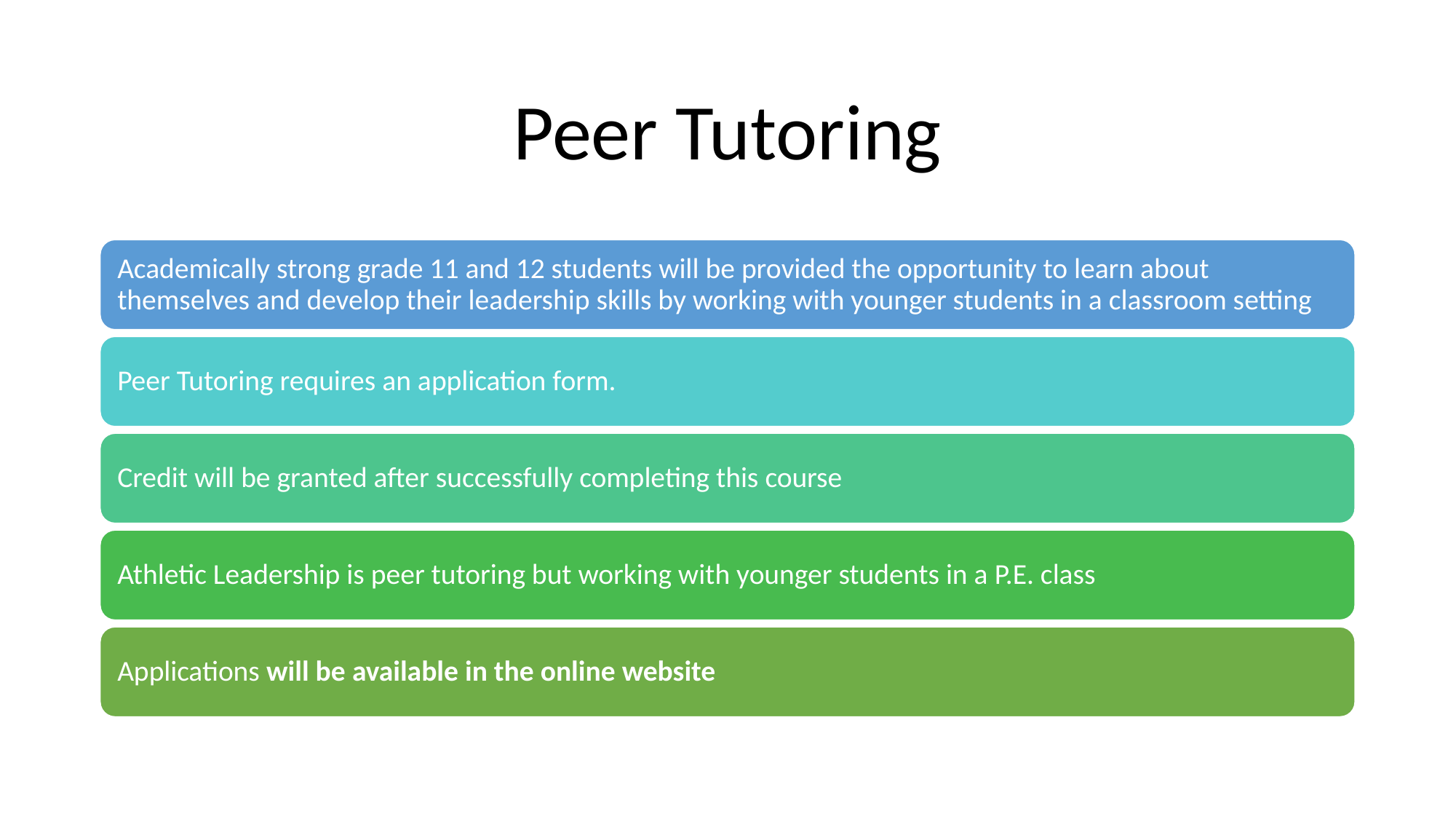

# Peer Tutoring
Academically strong grade 11 and 12 students will be provided the opportunity to learn about themselves and develop their leadership skills by working with younger students in a classroom setting
Peer Tutoring requires an application form.
Credit will be granted after successfully completing this course
Athletic Leadership is peer tutoring but working with younger students in a P.E. class
Applications will be available in the online website